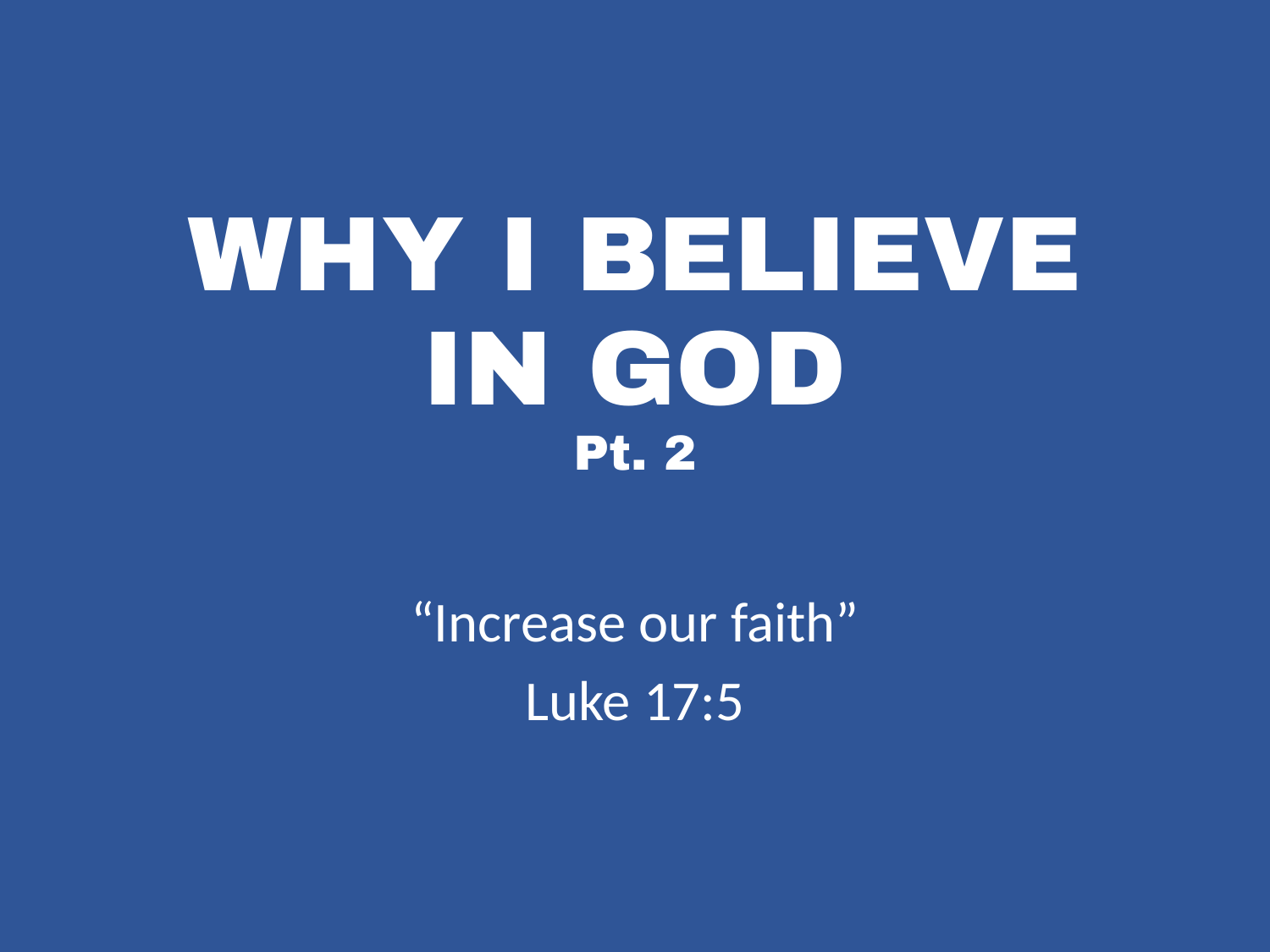

# WHY I BELIEVE IN GOD Pt. 2
“Increase our faith”
Luke 17:5